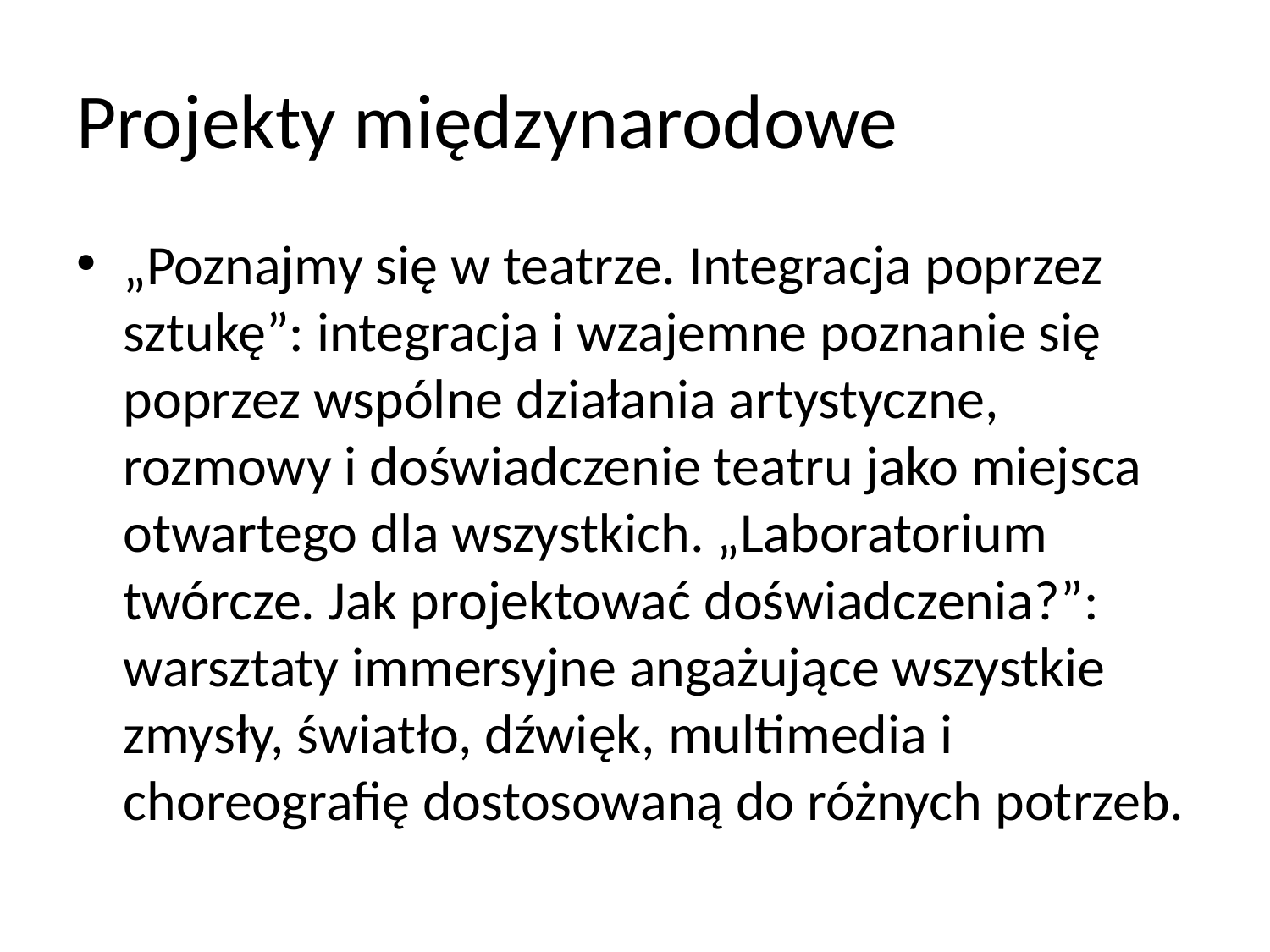

# Projekty międzynarodowe
„Poznajmy się w teatrze. Integracja poprzez sztukę”: integracja i wzajemne poznanie się poprzez wspólne działania artystyczne, rozmowy i doświadczenie teatru jako miejsca otwartego dla wszystkich. „Laboratorium twórcze. Jak projektować doświadczenia?”: warsztaty immersyjne angażujące wszystkie zmysły, światło, dźwięk, multimedia i choreografię dostosowaną do różnych potrzeb.